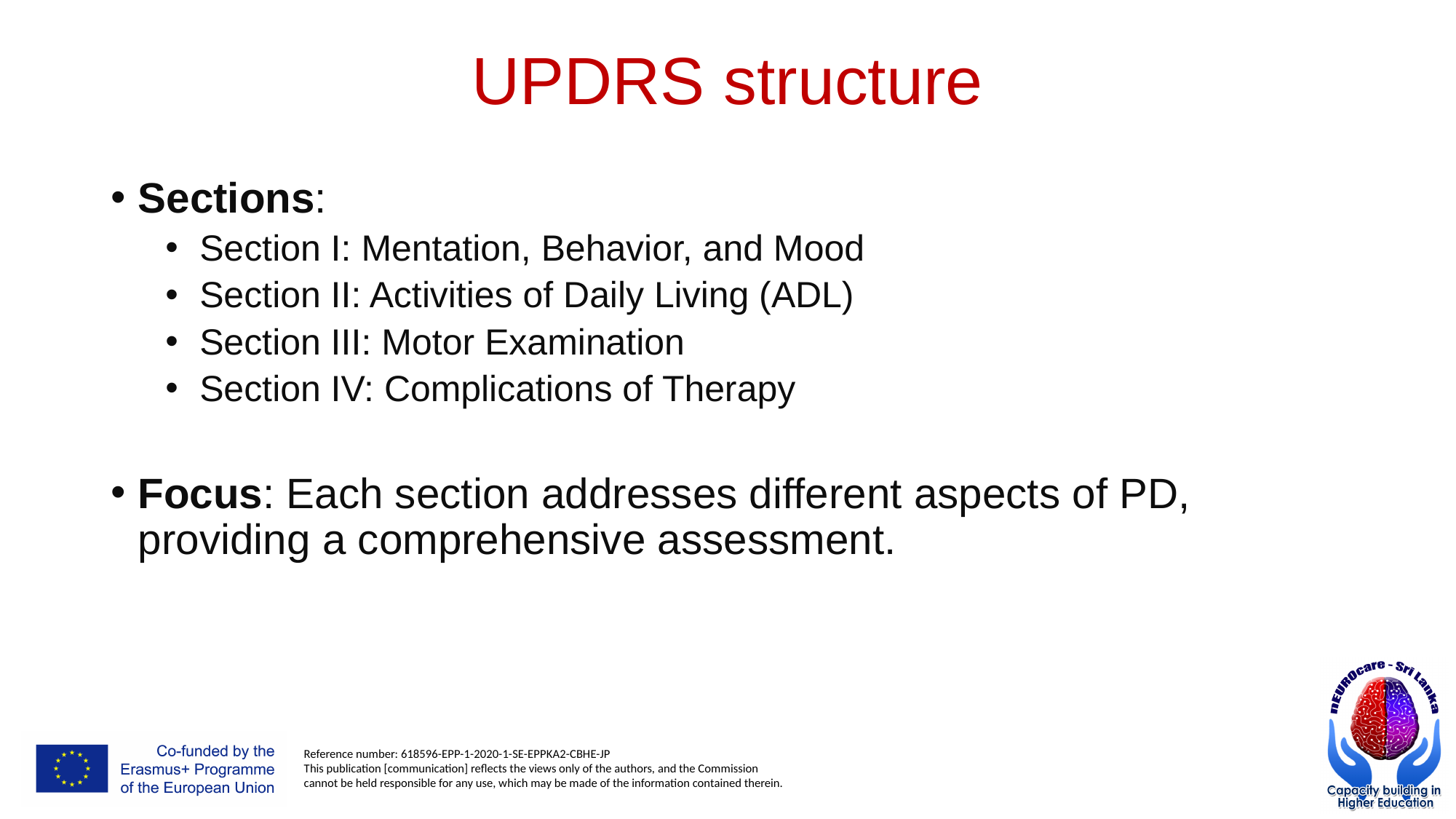

# UPDRS structure

Sections:
Section I: Mentation, Behavior, and Mood
Section II: Activities of Daily Living (ADL)
Section III: Motor Examination
Section IV: Complications of Therapy

Focus: Each section addresses different aspects of PD, providing a comprehensive assessment.